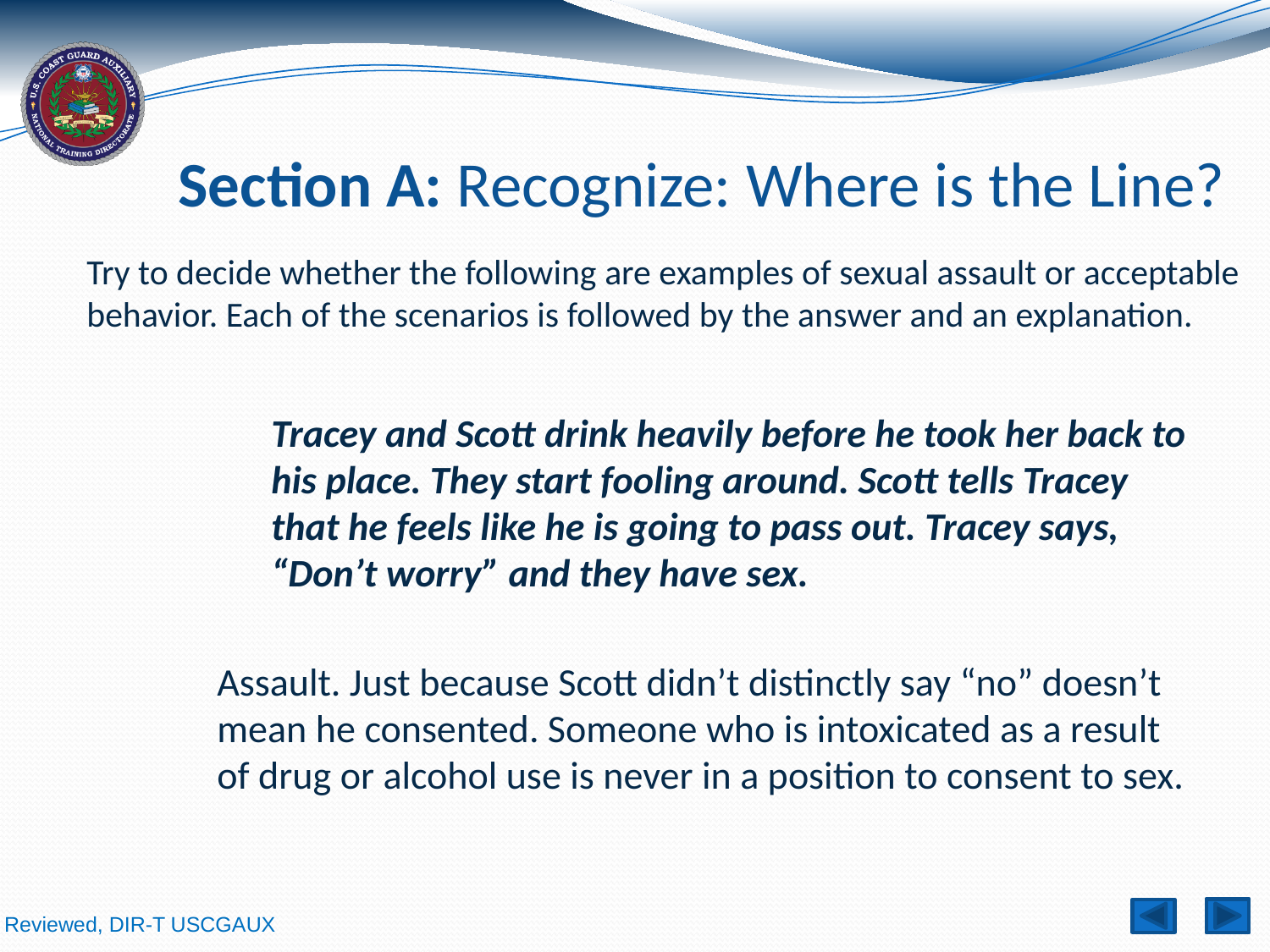

# Section A: Recognize: Where is the Line?
Try to decide whether the following are examples of sexual assault or acceptable behavior. Each of the scenarios is followed by the answer and an explanation.
Tracey and Scott drink heavily before he took her back to his place. They start fooling around. Scott tells Tracey that he feels like he is going to pass out. Tracey says, “Don’t worry” and they have sex.

Assault. Just because Scott didn’t distinctly say “no” doesn’t mean he consented. Someone who is intoxicated as a result of drug or alcohol use is never in a position to consent to sex.